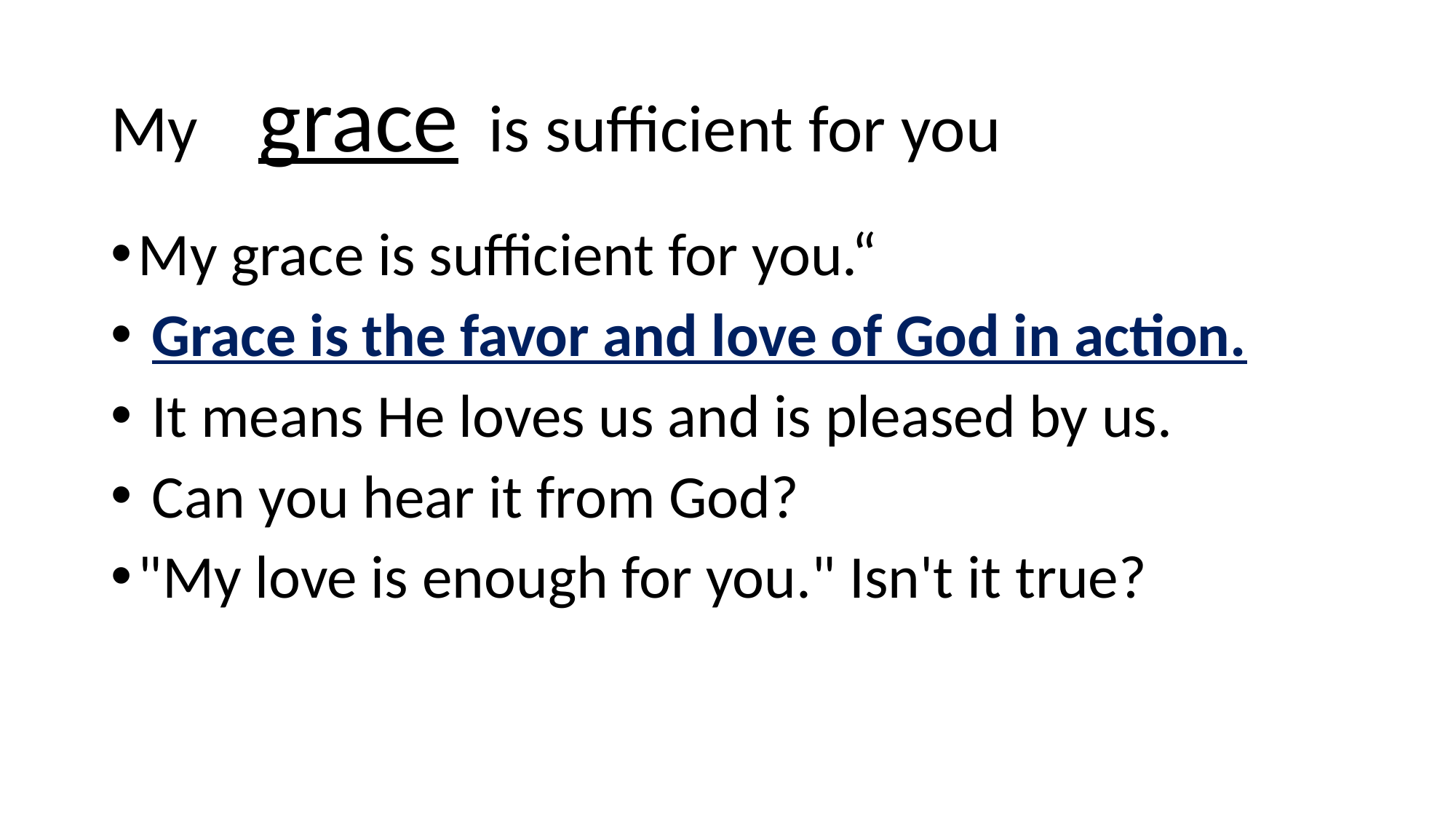

# My    grace  is sufficient for you
My grace is sufficient for you.“
 Grace is the favor and love of God in action.
 It means He loves us and is pleased by us.
 Can you hear it from God?
"My love is enough for you." Isn't it true?